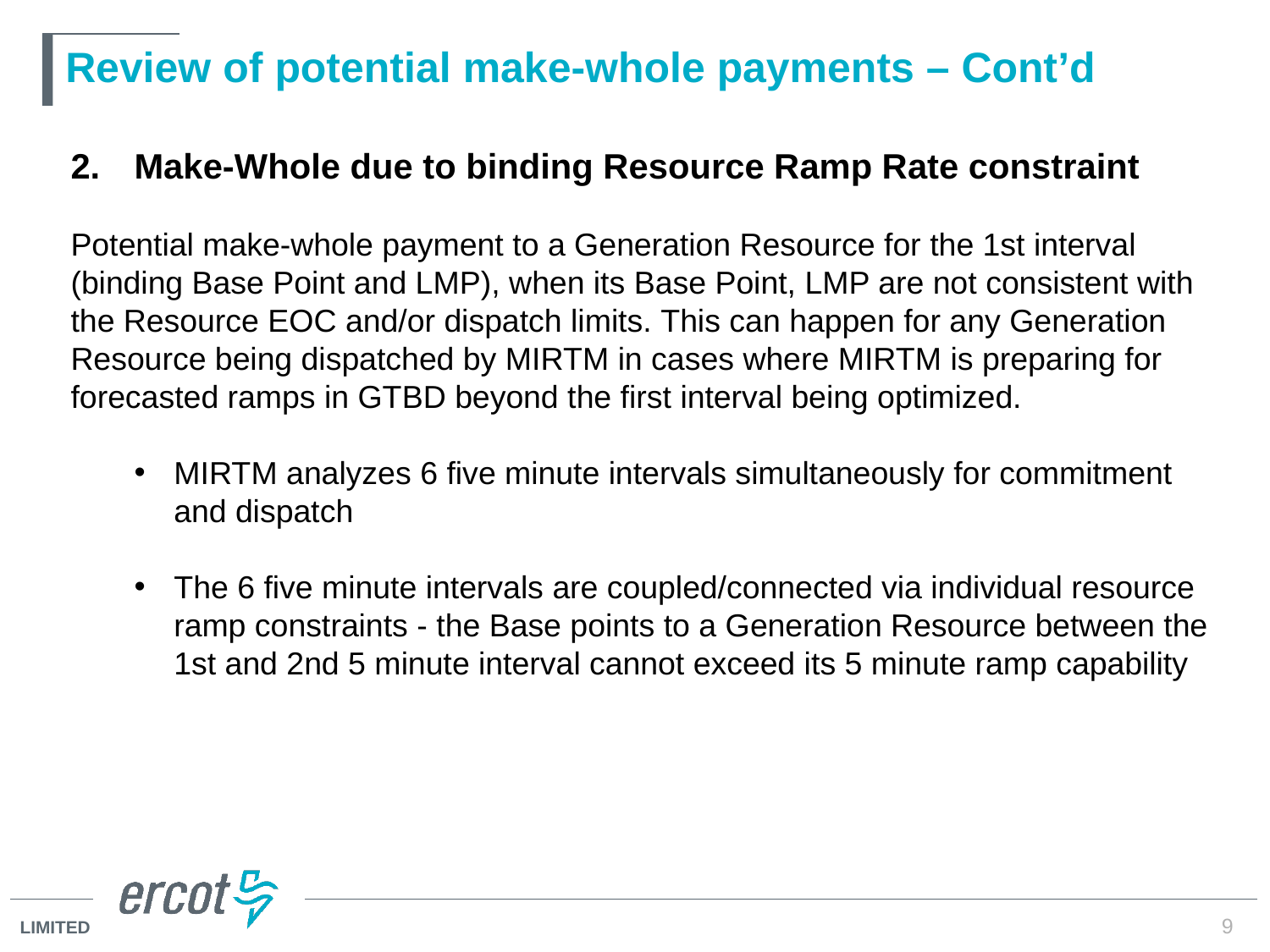

# Review of potential make-whole payments – Cont’d
Make-Whole due to binding Resource Ramp Rate constraint

Potential make-whole payment to a Generation Resource for the 1st interval (binding Base Point and LMP), when its Base Point, LMP are not consistent with the Resource EOC and/or dispatch limits. This can happen for any Generation Resource being dispatched by MIRTM in cases where MIRTM is preparing for forecasted ramps in GTBD beyond the first interval being optimized.

MIRTM analyzes 6 five minute intervals simultaneously for commitment and dispatch

The 6 five minute intervals are coupled/connected via individual resource ramp constraints - the Base points to a Generation Resource between the 1st and 2nd 5 minute interval cannot exceed its 5 minute ramp capability
9